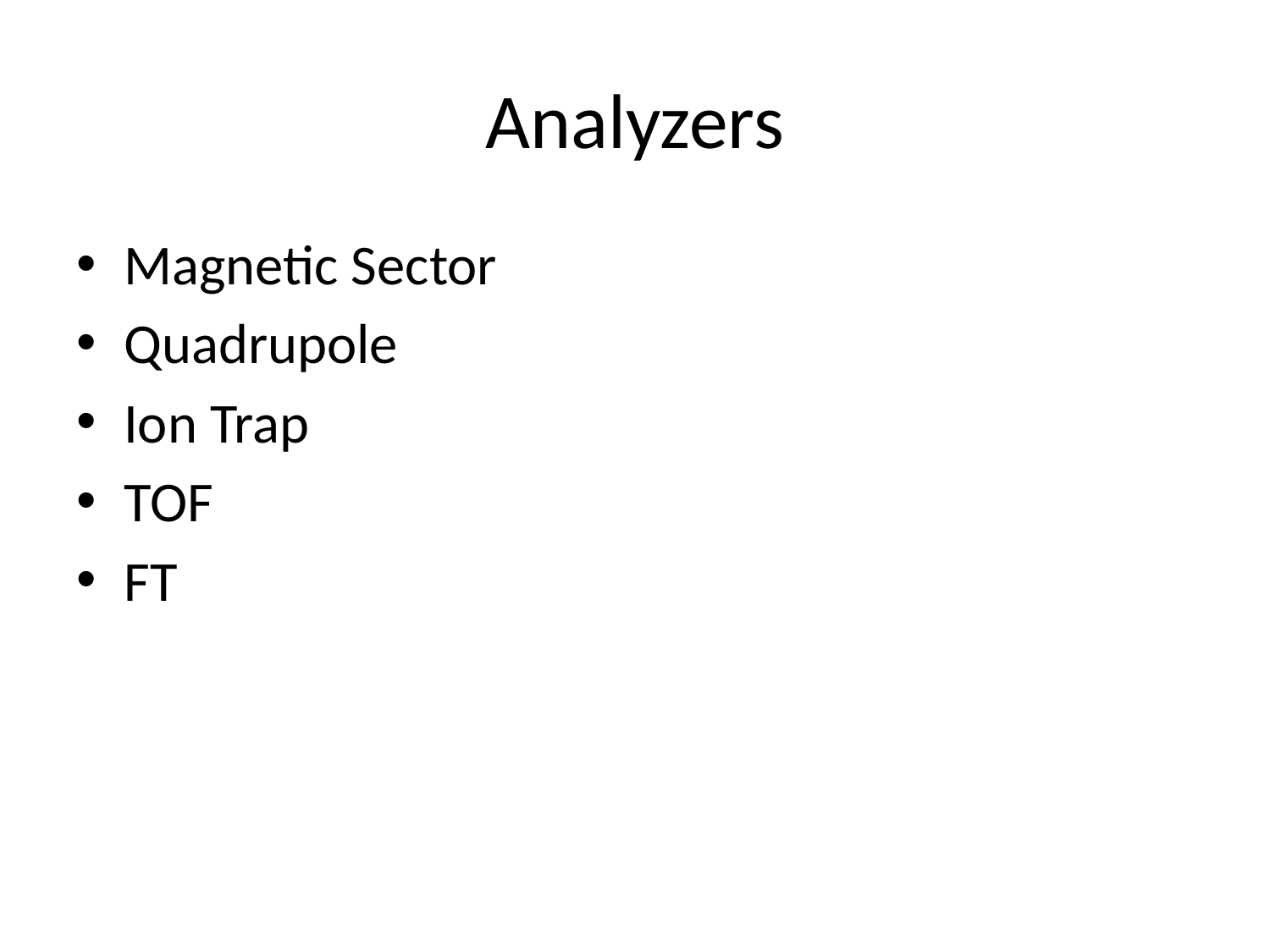

# Analyzers
Magnetic Sector
Quadrupole
Ion Trap
TOF
FT